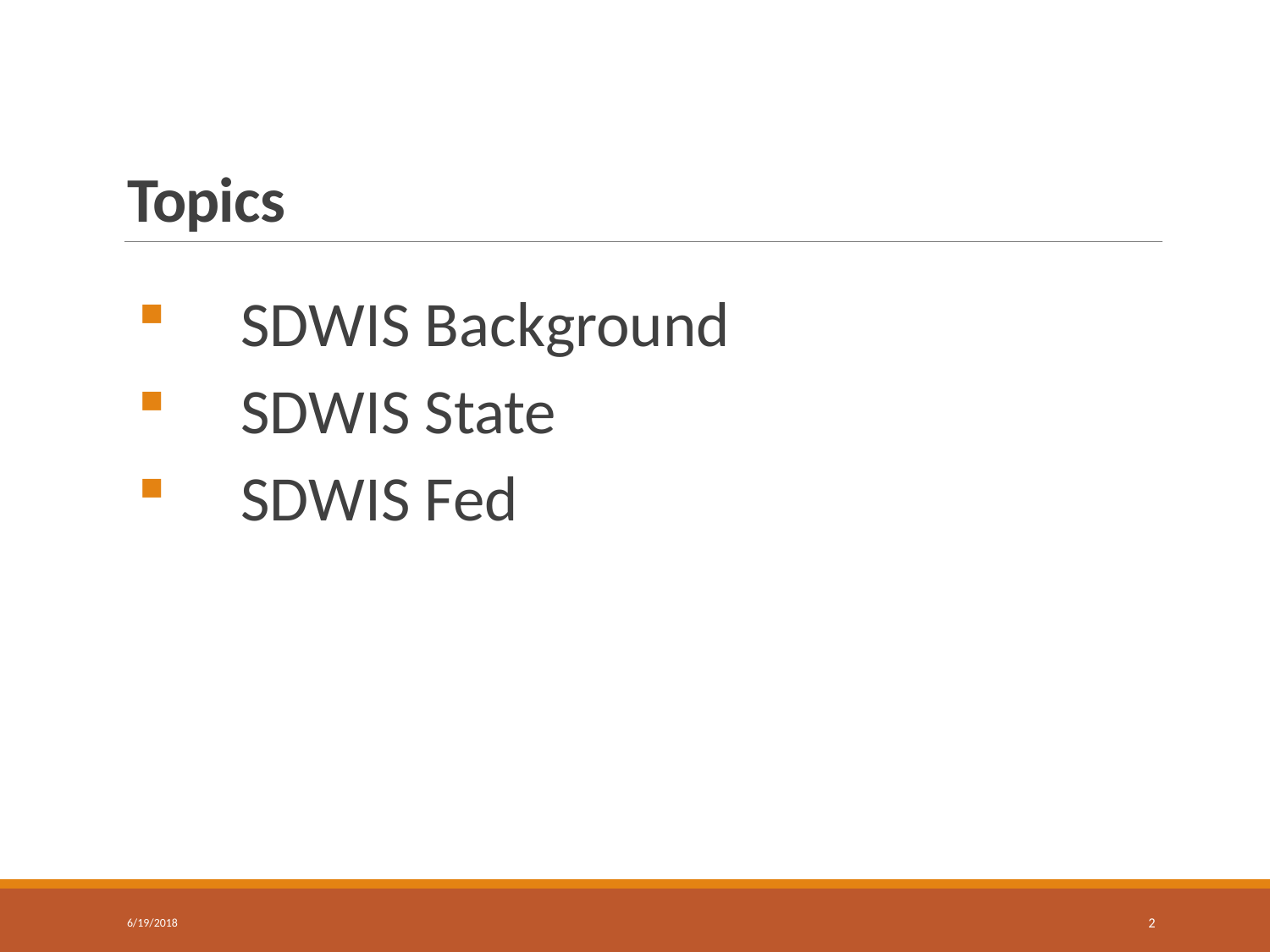

# Topics
SDWIS Background
SDWIS State
SDWIS Fed
6/19/2018
2